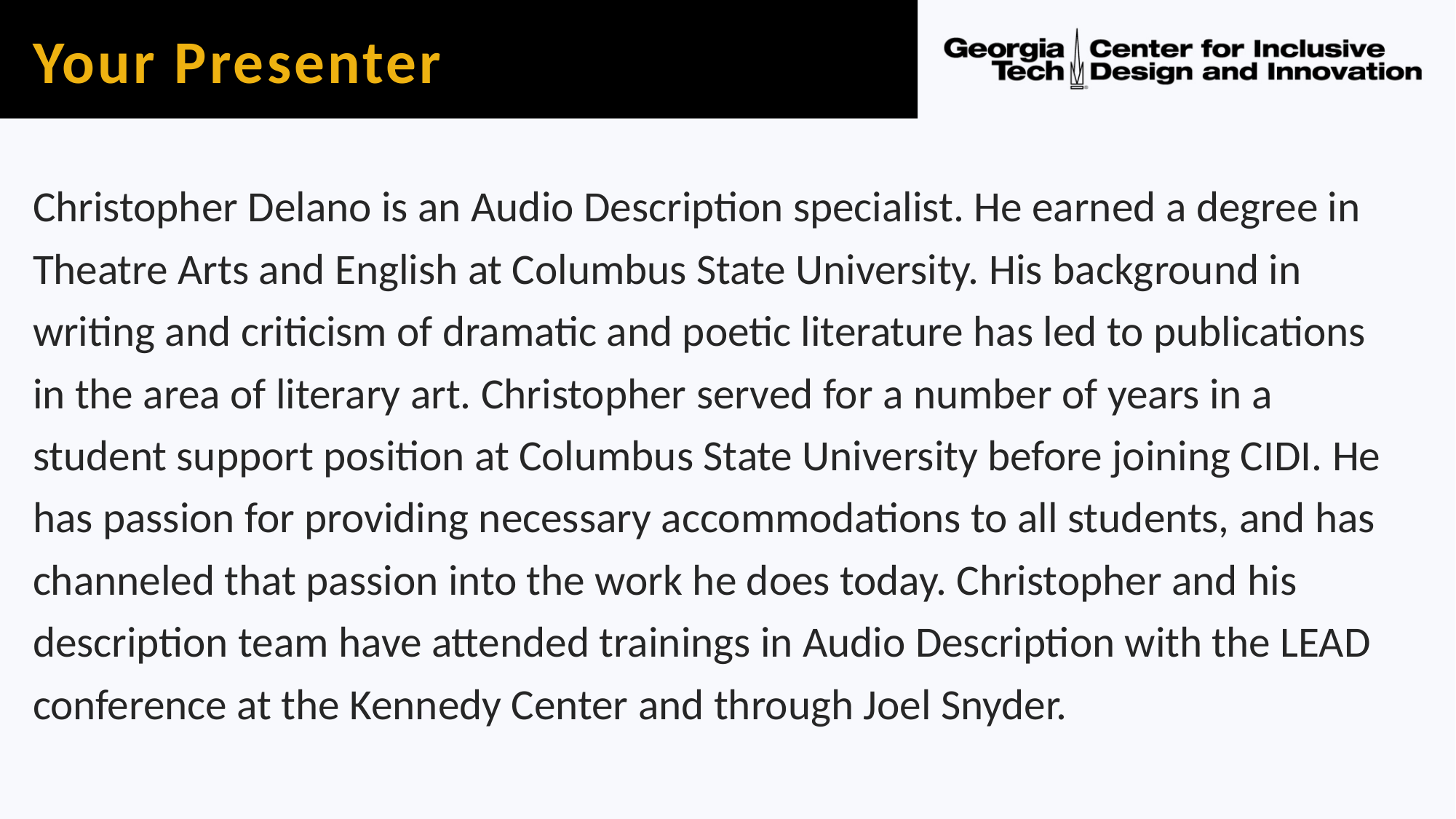

# Your Presenter
Christopher Delano is an Audio Description specialist. He earned a degree in Theatre Arts and English at Columbus State University. His background in writing and criticism of dramatic and poetic literature has led to publications in the area of literary art. Christopher served for a number of years in a student support position at Columbus State University before joining CIDI. He has passion for providing necessary accommodations to all students, and has channeled that passion into the work he does today. Christopher and his description team have attended trainings in Audio Description with the LEAD conference at the Kennedy Center and through Joel Snyder.